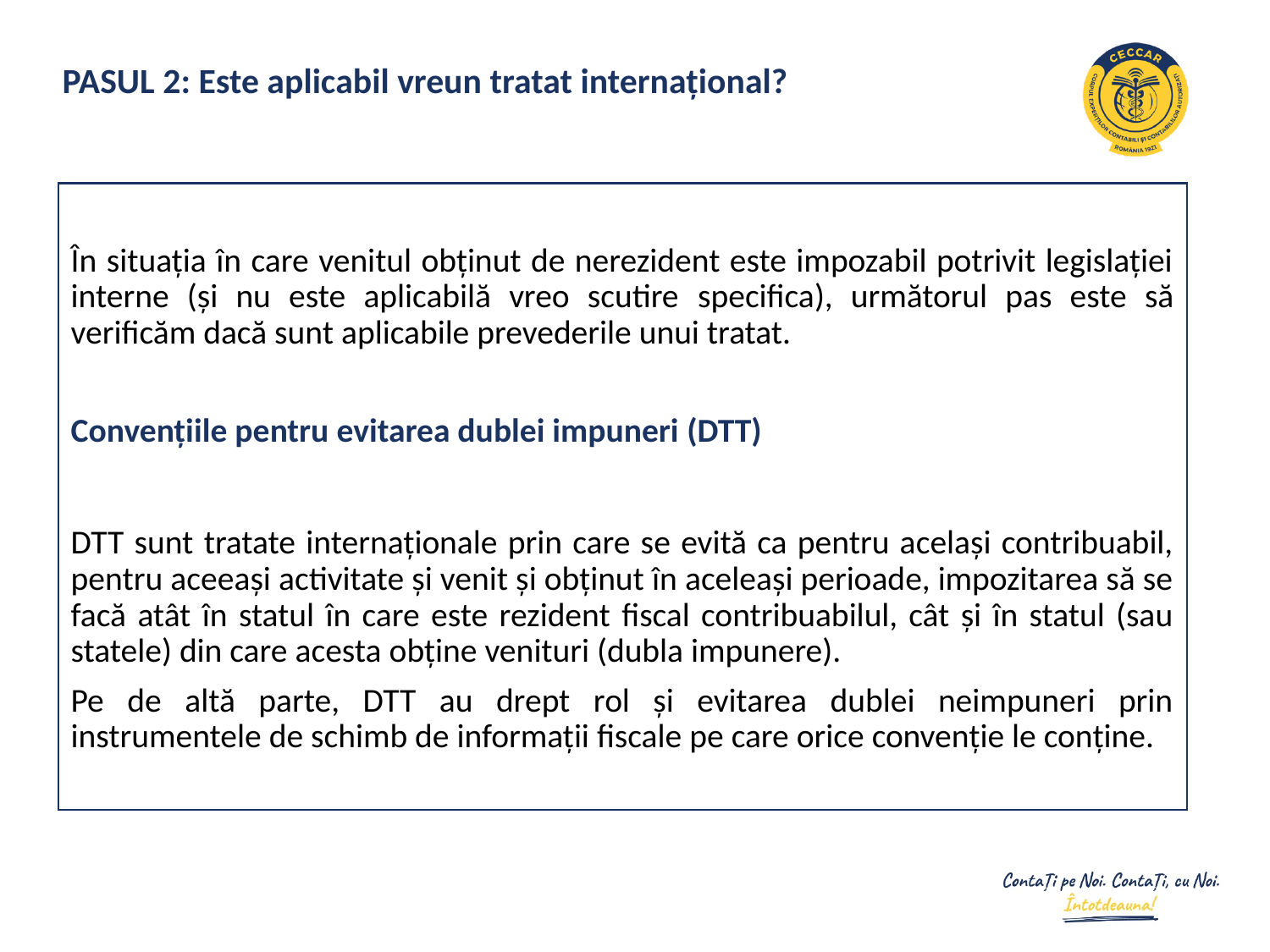

PASUL 2: Este aplicabil vreun tratat internațional?

În situația în care venitul obținut de nerezident este impozabil potrivit legislației interne (și nu este aplicabilă vreo scutire specifica), următorul pas este să verificăm dacă sunt aplicabile prevederile unui tratat.

Convențiile pentru evitarea dublei impuneri (DTT)

DTT sunt tratate internaționale prin care se evită ca pentru același contribuabil, pentru aceeași activitate și venit și obținut în aceleași perioade, impozitarea să se facă atât în statul în care este rezident fiscal contribuabilul, cât și în statul (sau statele) din care acesta obține venituri (dubla impunere).
Pe de altă parte, DTT au drept rol și evitarea dublei neimpuneri prin instrumentele de schimb de informații fiscale pe care orice convenție le conține.